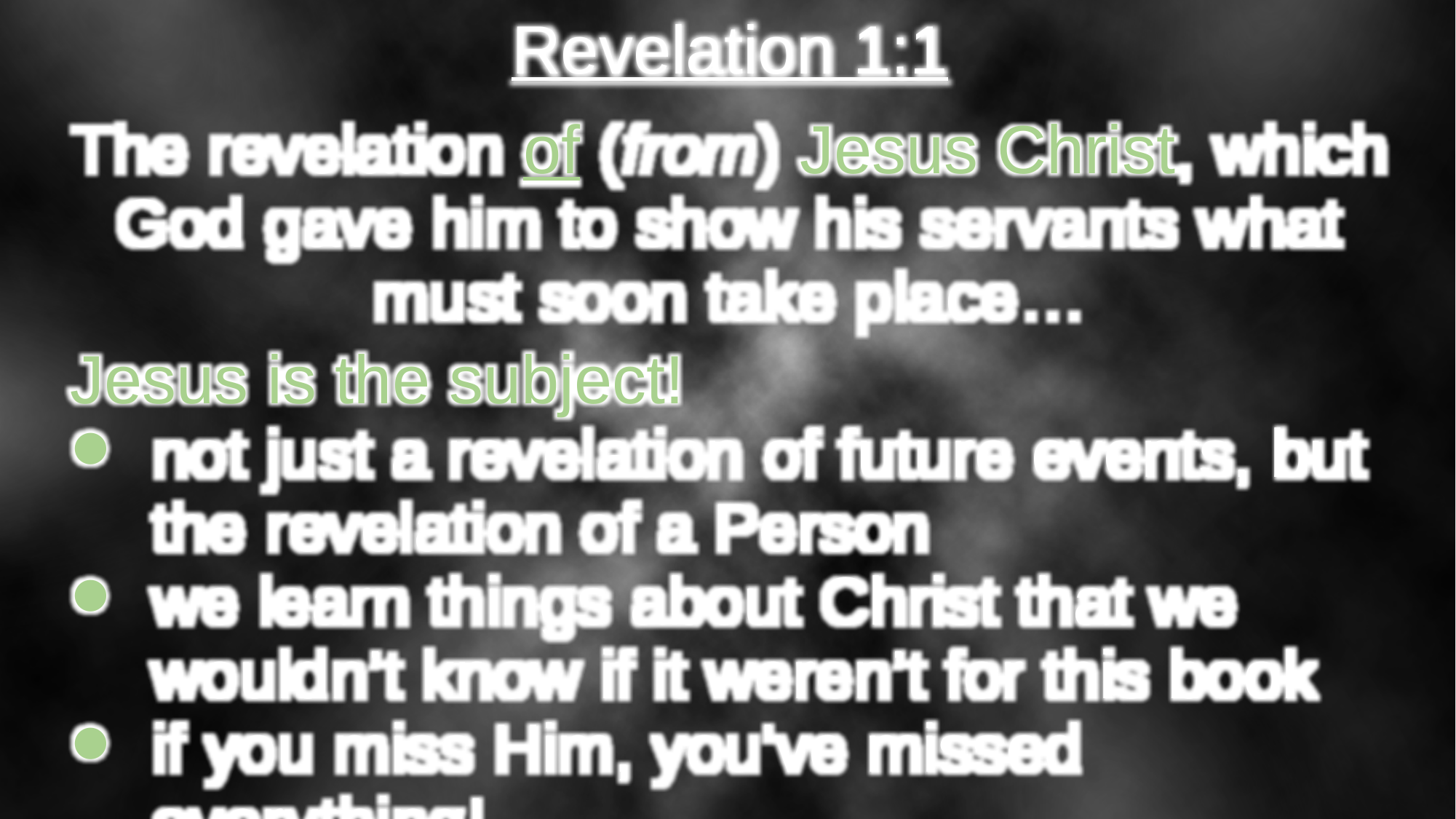

Revelation 1:1
The revelation of (from) Jesus Christ, which God gave him to show his servants what must soon take place…
Jesus is the subject!
not just a revelation of future events, but the revelation of a Person
we learn things about Christ that we wouldn’t know if it weren’t for this book
if you miss Him, you've missed everything!